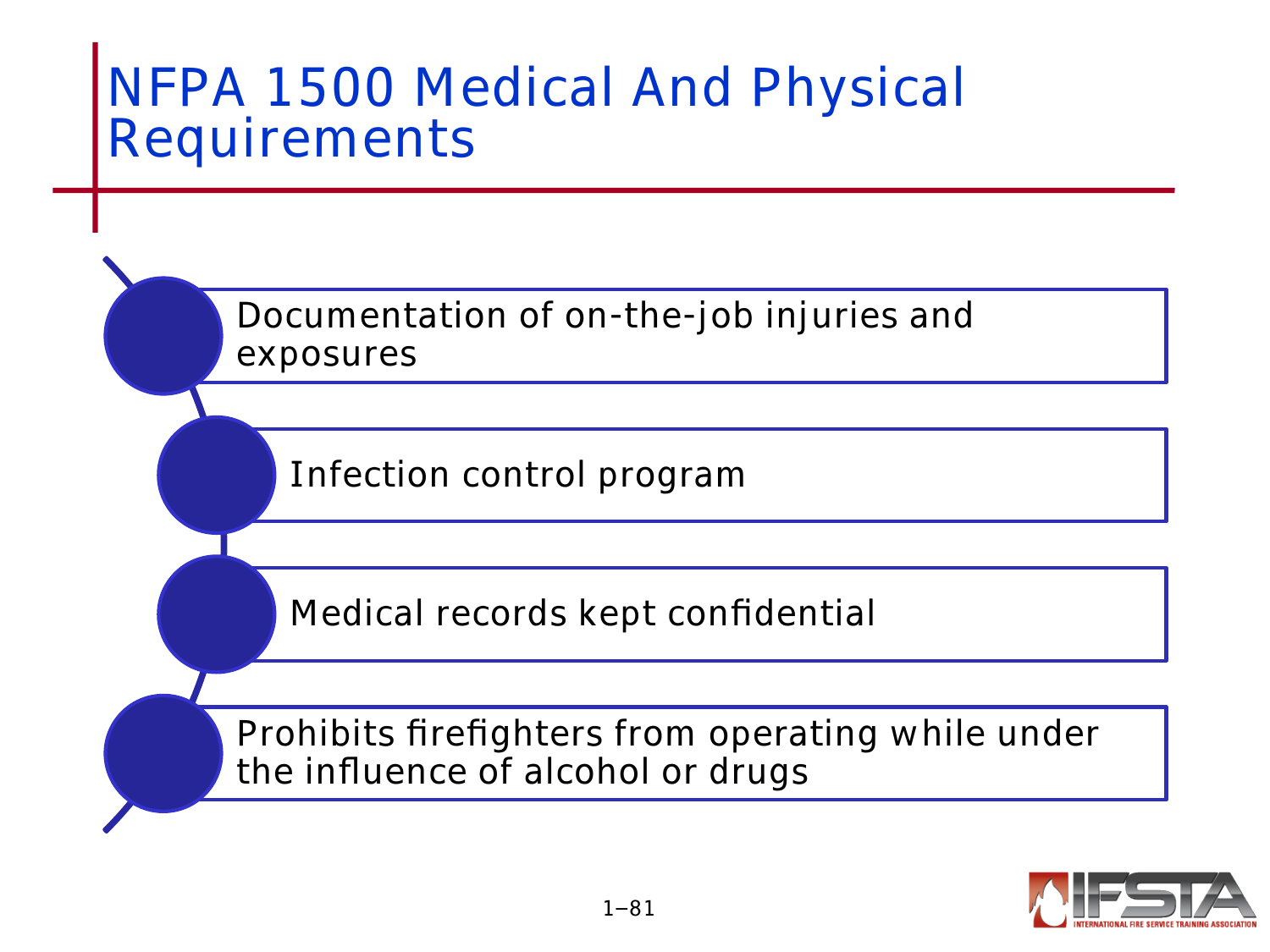

# NFPA 1500 Medical And Physical Requirements
Documentation of on-the-job injuries and exposures
Infection control program
Medical records kept confidential
Prohibits firefighters from operating while under the influence of alcohol or drugs
1–81